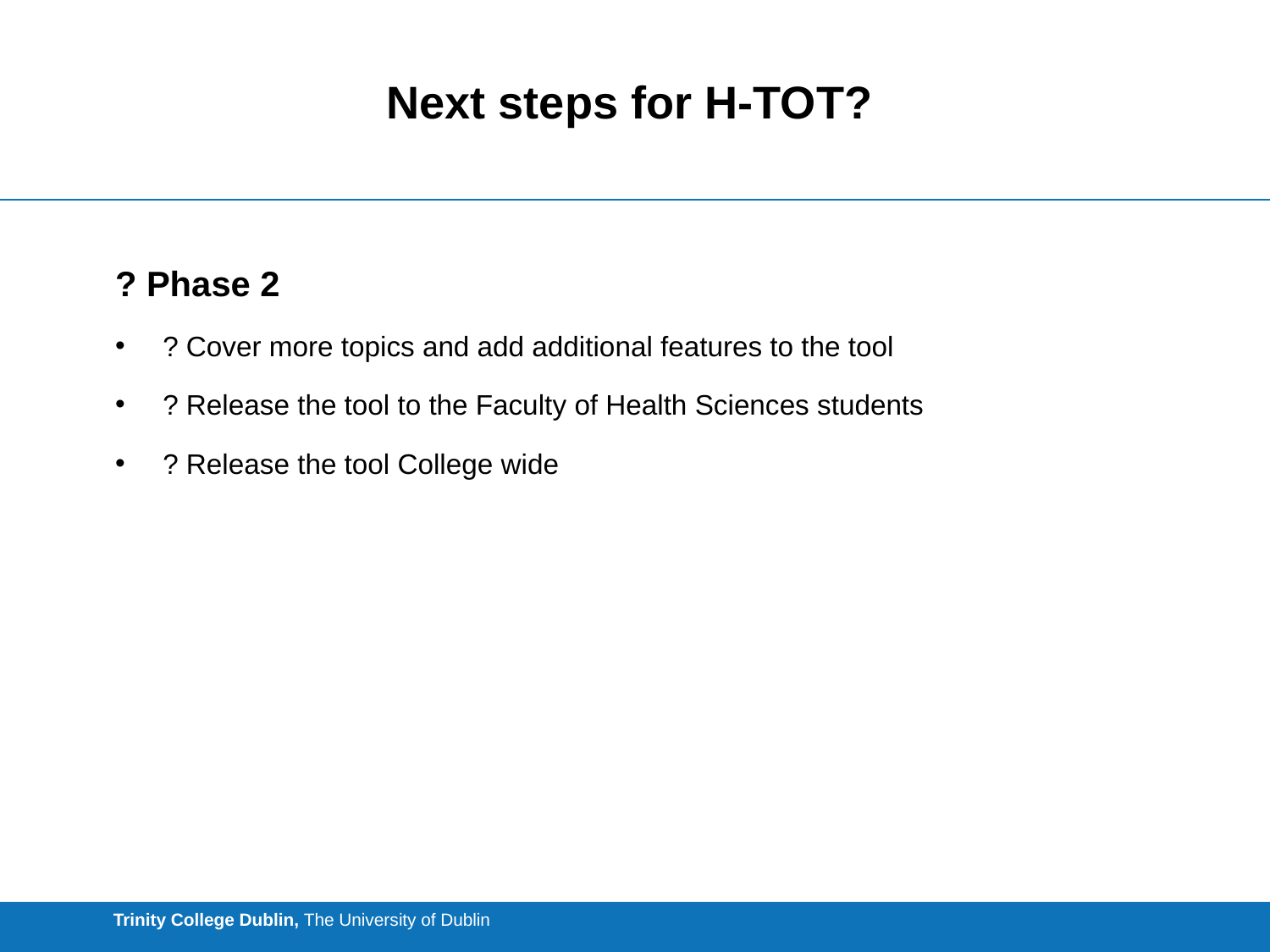

# Next steps for H-TOT?

? Phase 2
? Cover more topics and add additional features to the tool
? Release the tool to the Faculty of Health Sciences students
? Release the tool College wide